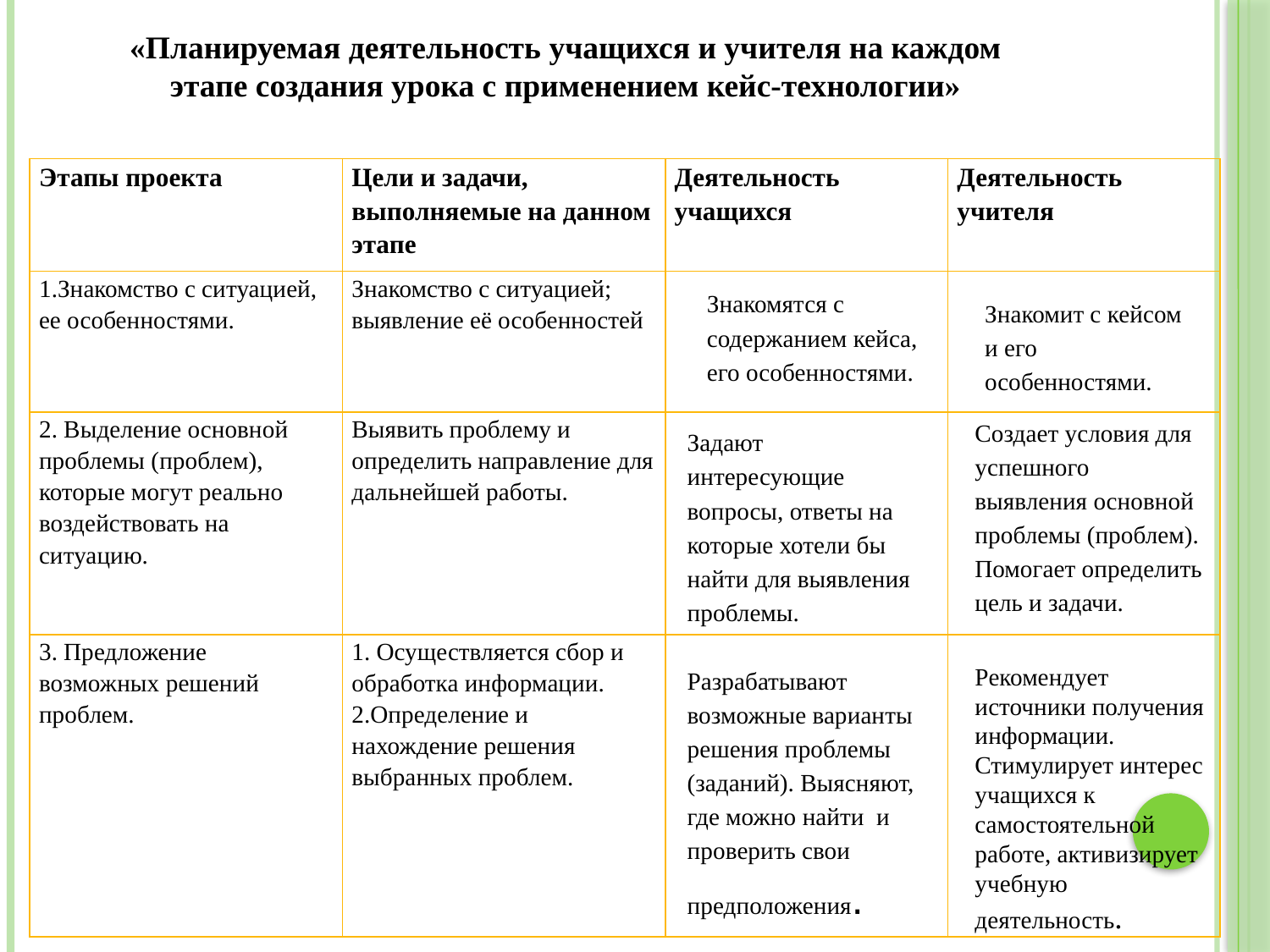

#
«Планируемая деятельность учащихся и учителя на каждом этапе создания урока с применением кейс-технологии»

| Этапы проекта | Цели и задачи, выполняемые на данном этапе | Деятельность учащихся | Деятельность учителя |
| --- | --- | --- | --- |
| 1.Знакомство с ситуацией, ее особенностями. | Знакомство с ситуацией; выявление её особенностей |  |  |
| 2. Выделение основной проблемы (проблем), которые могут реально воздействовать на ситуацию. | Выявить проблему и определить направление для дальнейшей работы. |  |  |
| 3. Предложение возможных решений проблем. | 1. Осуществляется сбор и обработка информации. 2.Определение и нахождение решения выбранных проблем. |  |  |
Знакомятся с содержанием кейса, его особенностями.
Знакомит с кейсом и его особенностями.
Создает условия для успешного выявления основной проблемы (проблем). Помогает определить цель и задачи.
Задают интересующие вопросы, ответы на которые хотели бы найти для выявления проблемы.
Разрабатывают возможные варианты решения проблемы (заданий). Выясняют, где можно найти  и проверить свои предположения.
Рекомендует источники получения информации.
Стимулирует интерес учащихся к самостоятельной работе, активизирует учебную деятельность.